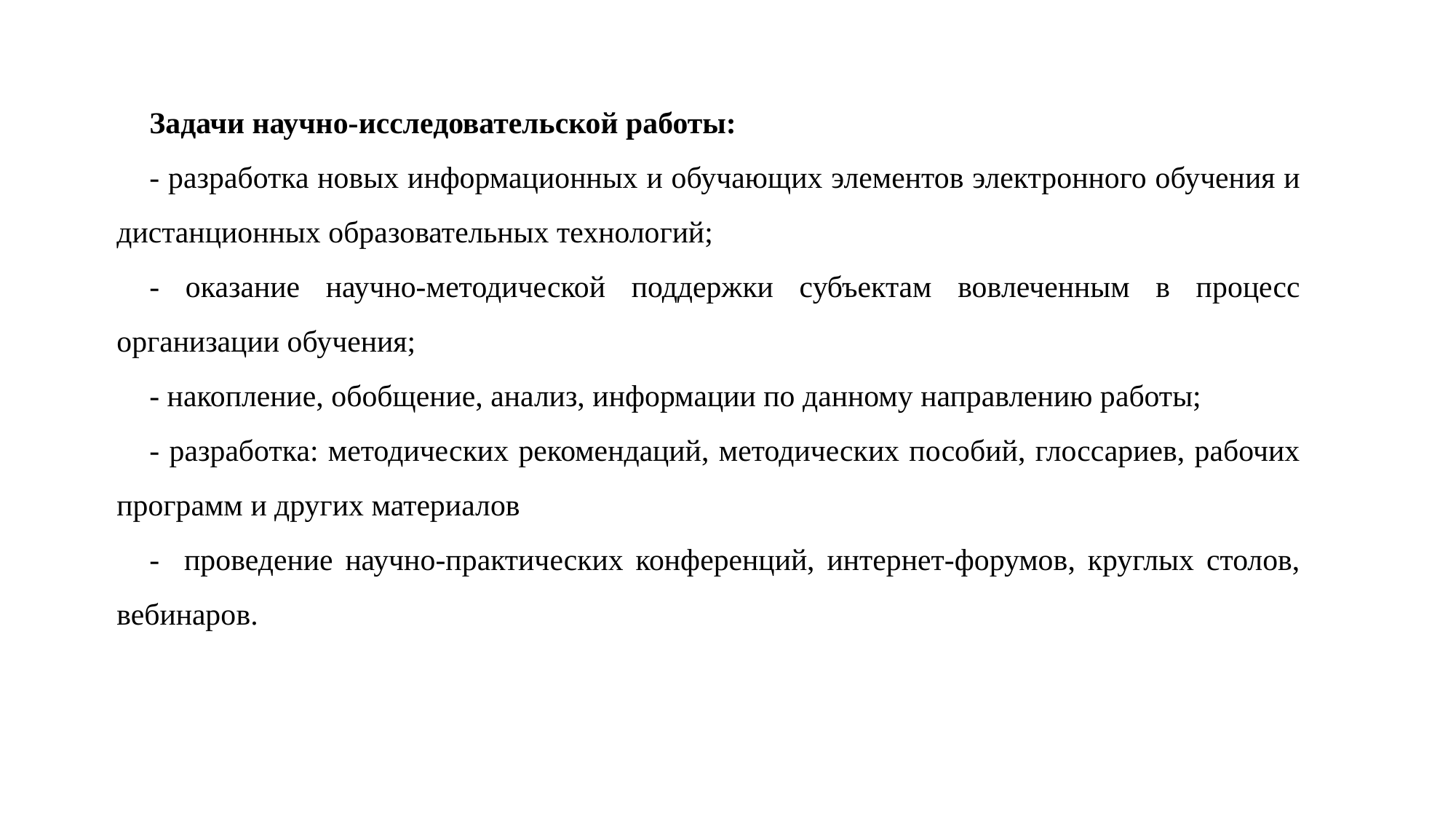

Задачи научно-исследовательской работы:
- разработка новых информационных и обучающих элементов электронного обучения и дистанционных образовательных технологий;
- оказание научно-методической поддержки субъектам вовлеченным в процесс организации обучения;
- накопление, обобщение, анализ, информации по данному направлению работы;
- разработка: методических рекомендаций, методических пособий, глоссариев, рабочих программ и других материалов
-  проведение научно-практических конференций, интернет-форумов, круглых столов, вебинаров.